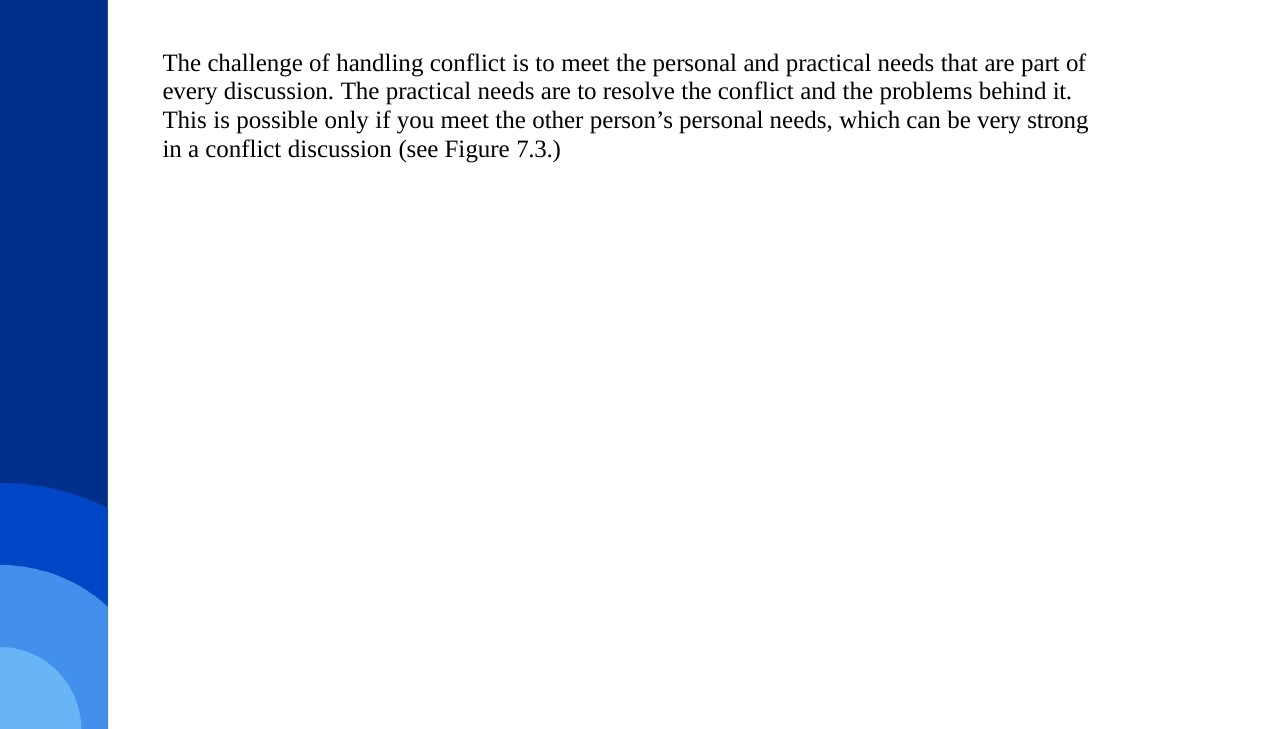

The challenge of handling conflict is to meet the personal and practical needs that are part of every discussion. The practical needs are to resolve the conflict and the problems behind it. This is possible only if you meet the other person’s personal needs, which can be very strong in a conflict discussion (see Figure 7.3.)